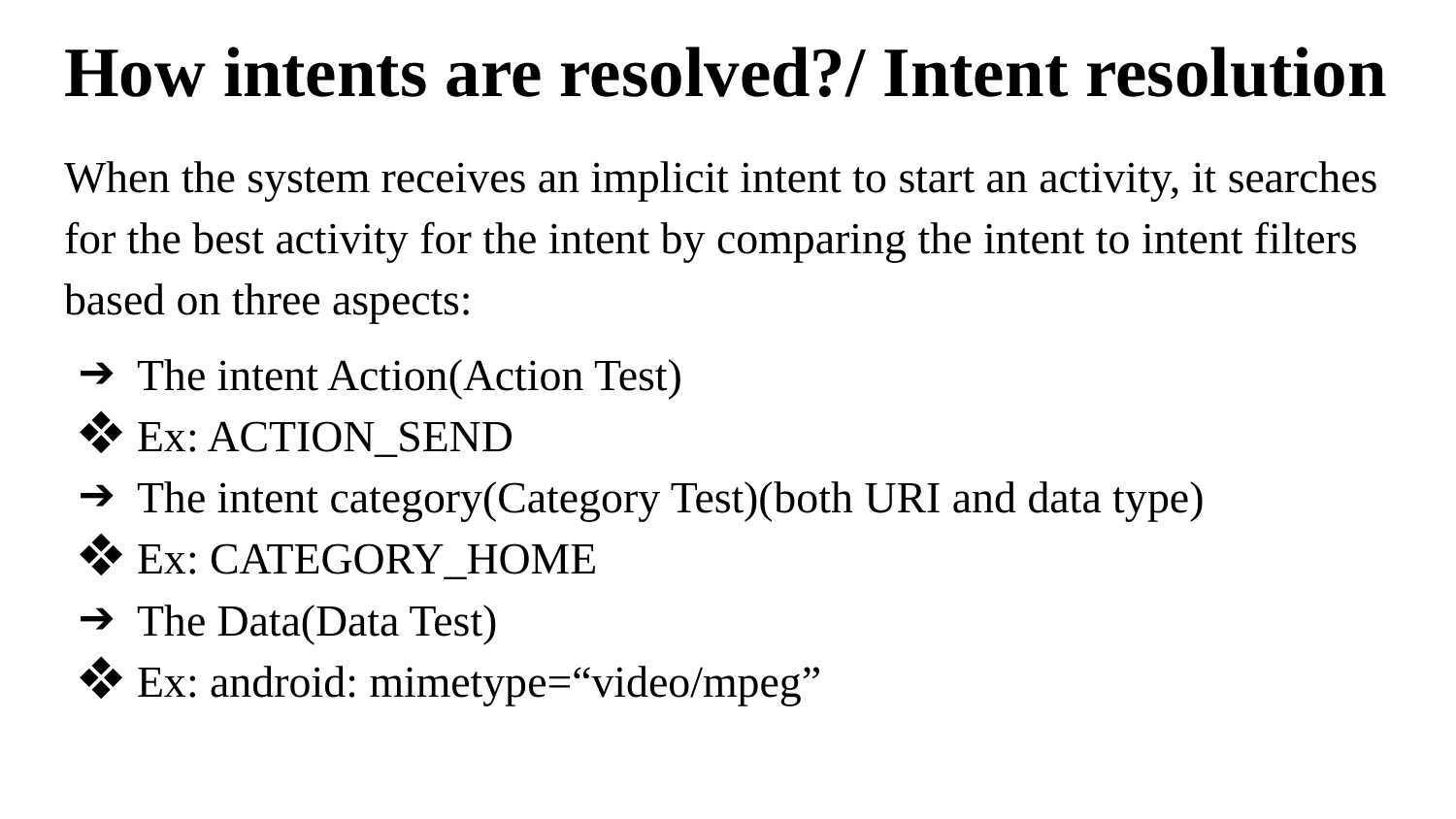

# How intents are resolved?/ Intent resolution
When the system receives an implicit intent to start an activity, it searches for the best activity for the intent by comparing the intent to intent filters based on three aspects:
The intent Action(Action Test)
Ex: ACTION_SEND
The intent category(Category Test)(both URI and data type)
Ex: CATEGORY_HOME
The Data(Data Test)
Ex: android: mimetype=“video/mpeg”